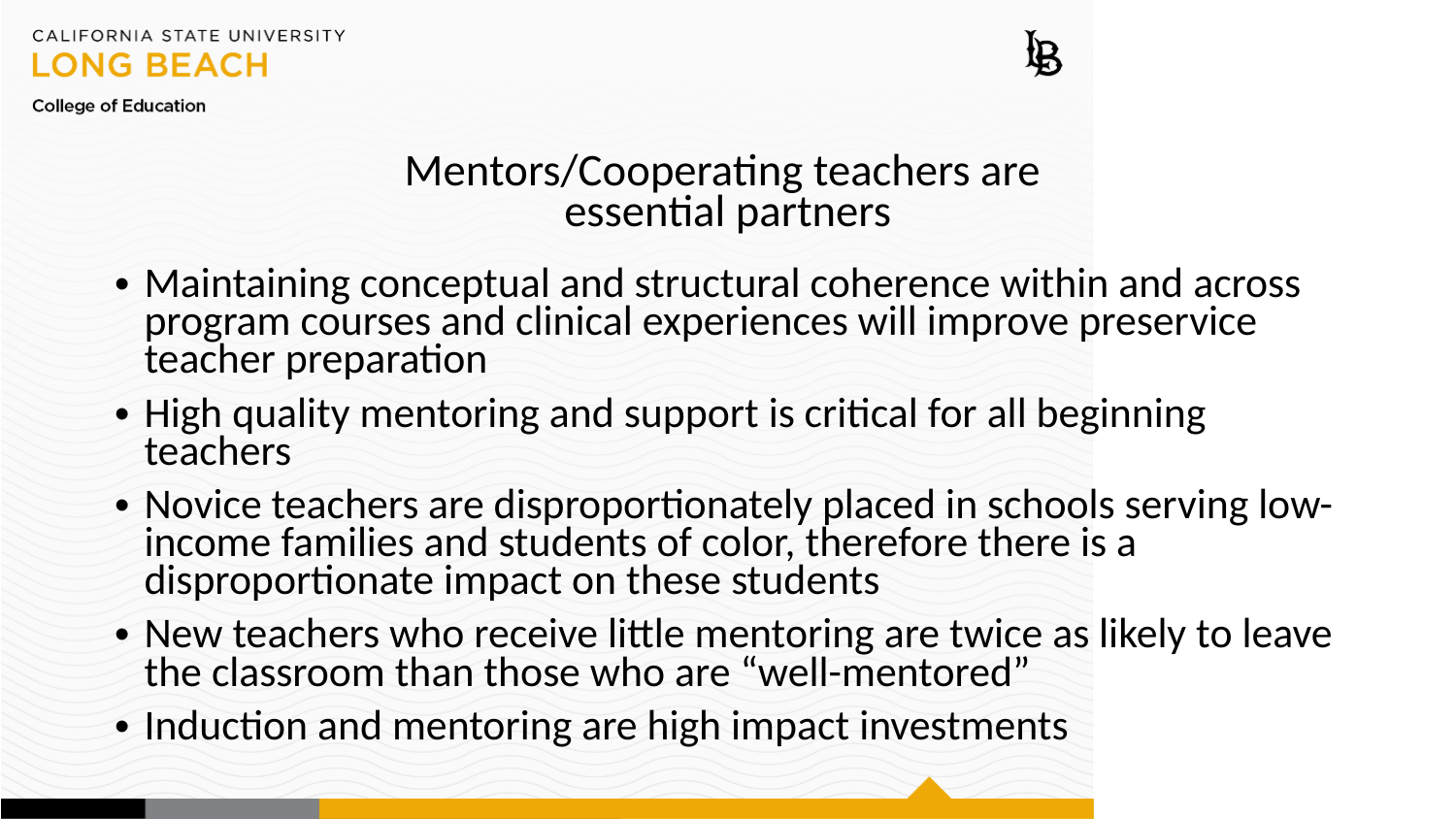

# Mentors/Cooperating teachers are essential partners
Maintaining conceptual and structural coherence within and across program courses and clinical experiences will improve preservice teacher preparation
High quality mentoring and support is critical for all beginning teachers
Novice teachers are disproportionately placed in schools serving low-income families and students of color, therefore there is a disproportionate impact on these students
New teachers who receive little mentoring are twice as likely to leave the classroom than those who are “well-mentored”
Induction and mentoring are high impact investments